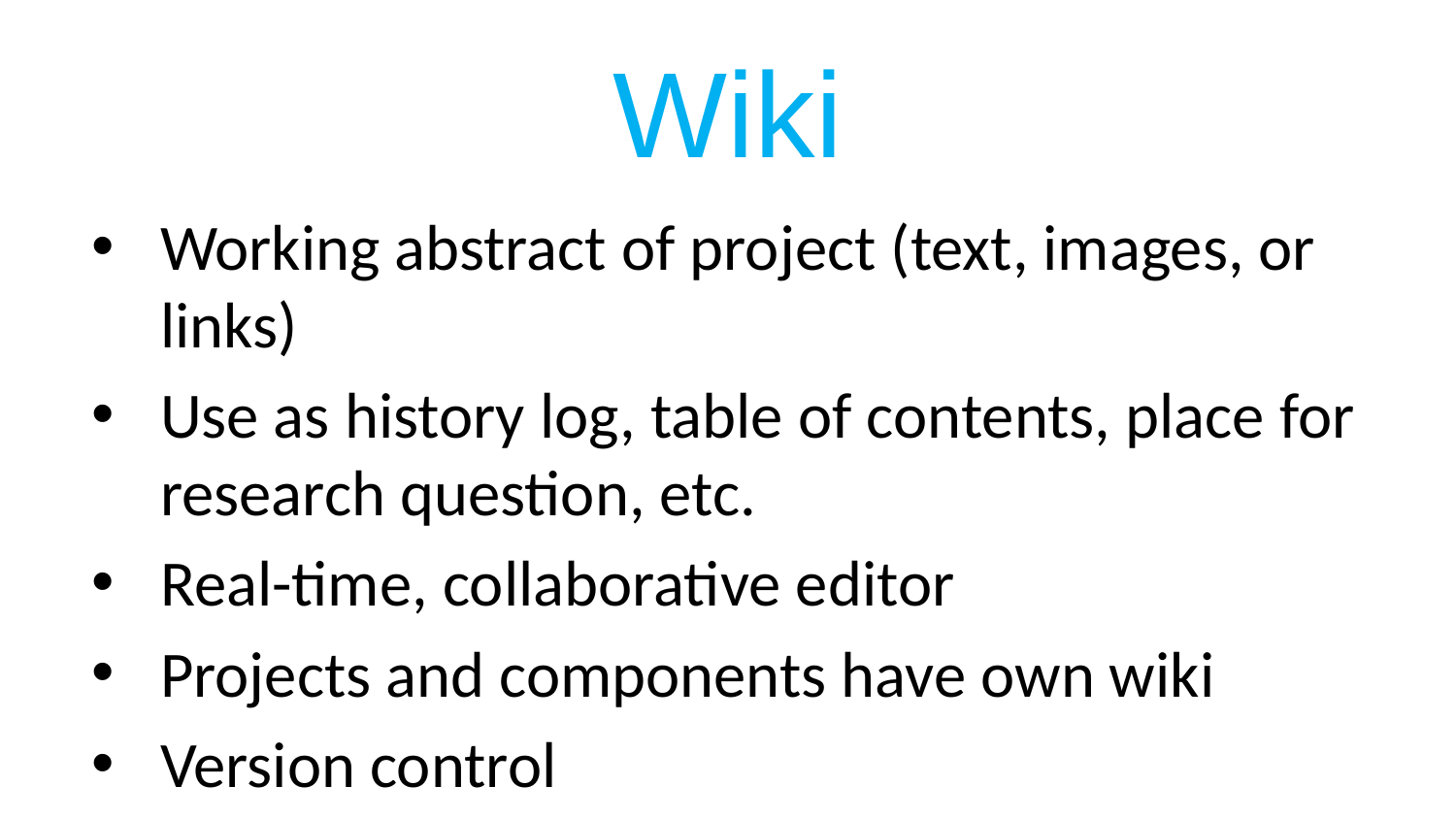

Wiki
Working abstract of project (text, images, or links)
Use as history log, table of contents, place for research question, etc.
Real-time, collaborative editor
Projects and components have own wiki
Version control